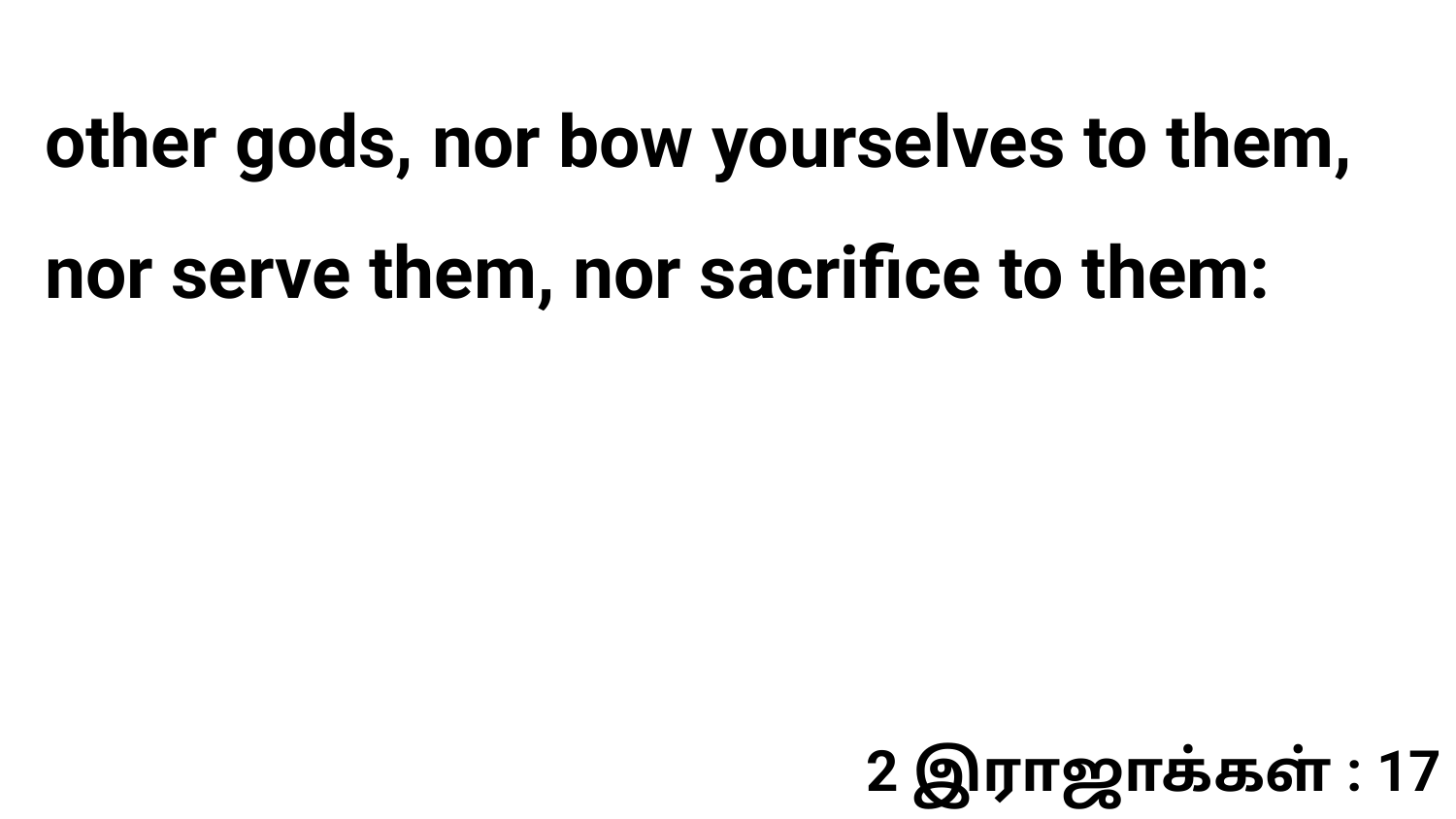

other gods, nor bow yourselves to them, nor serve them, nor sacrifice to them:
2 இராஜாக்கள் : 17